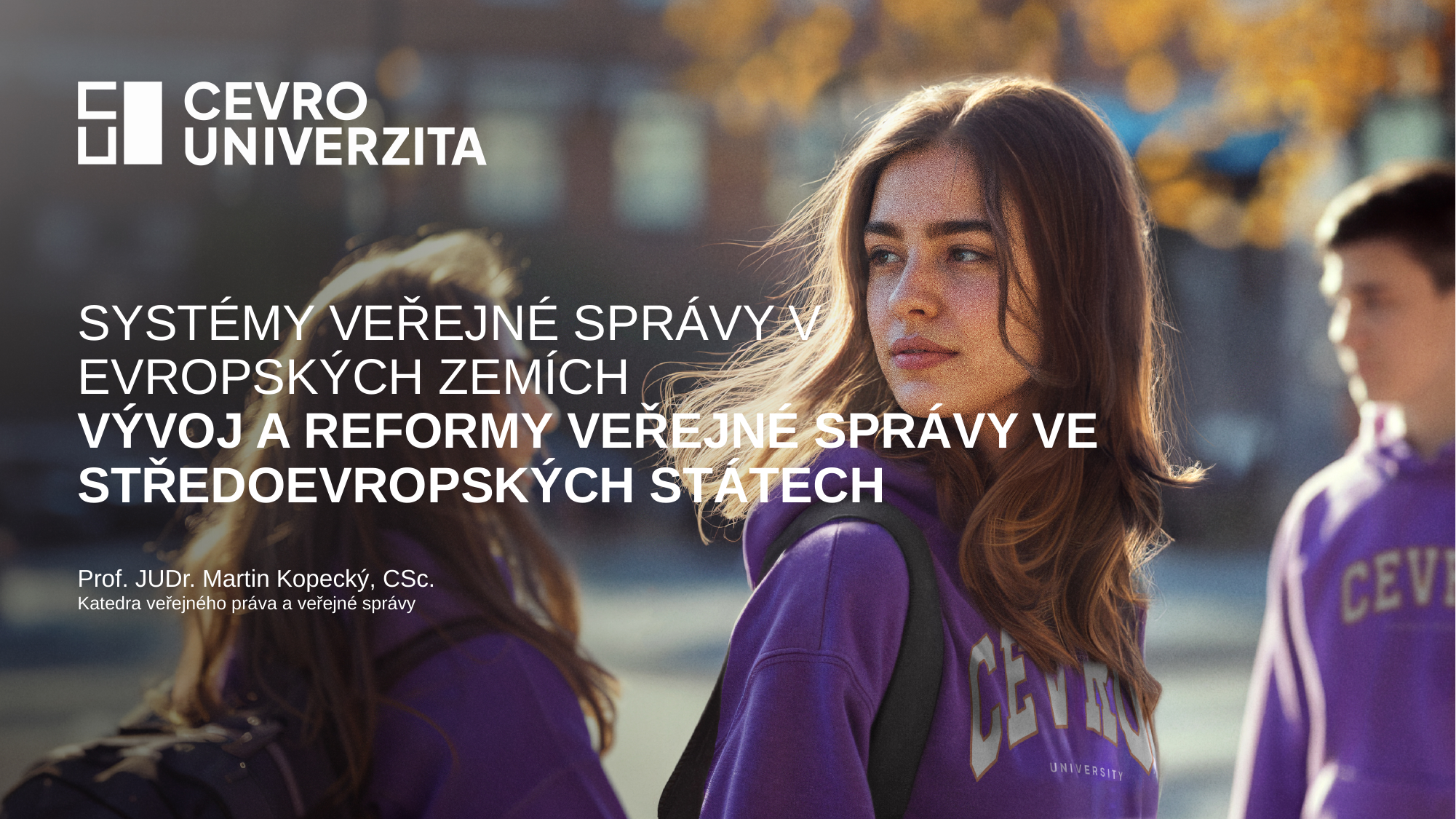

# systémy veřejné správy v evropských zemích vývoj a reformy veřejné správy ve středoevropských státech
Prof. JUDr. Martin Kopecký, CSc.
Katedra veřejného práva a veřejné správy